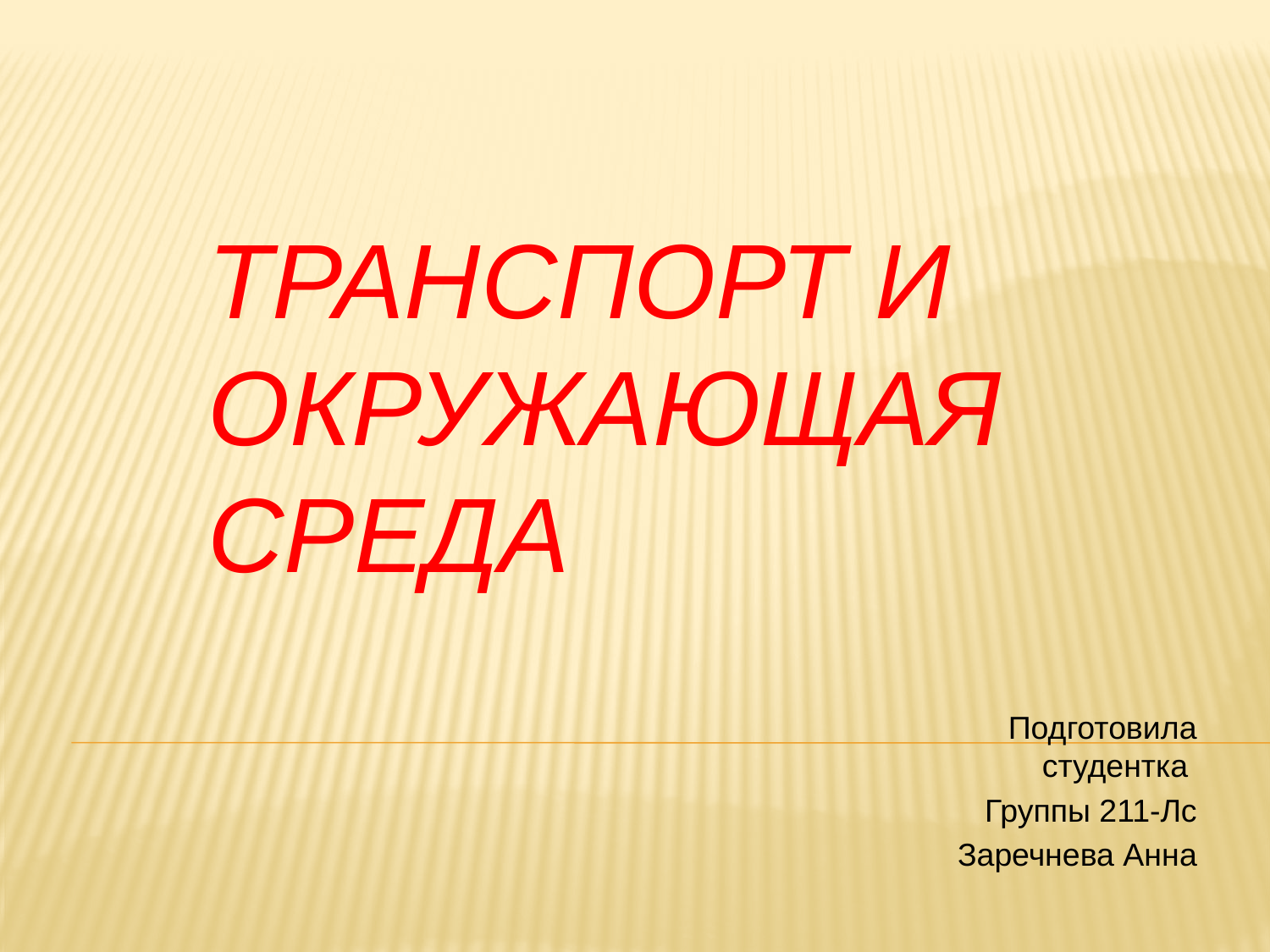

# Транспорт и окружающая среда
Подготовила студентка
Группы 211-Лс
Заречнева Анна